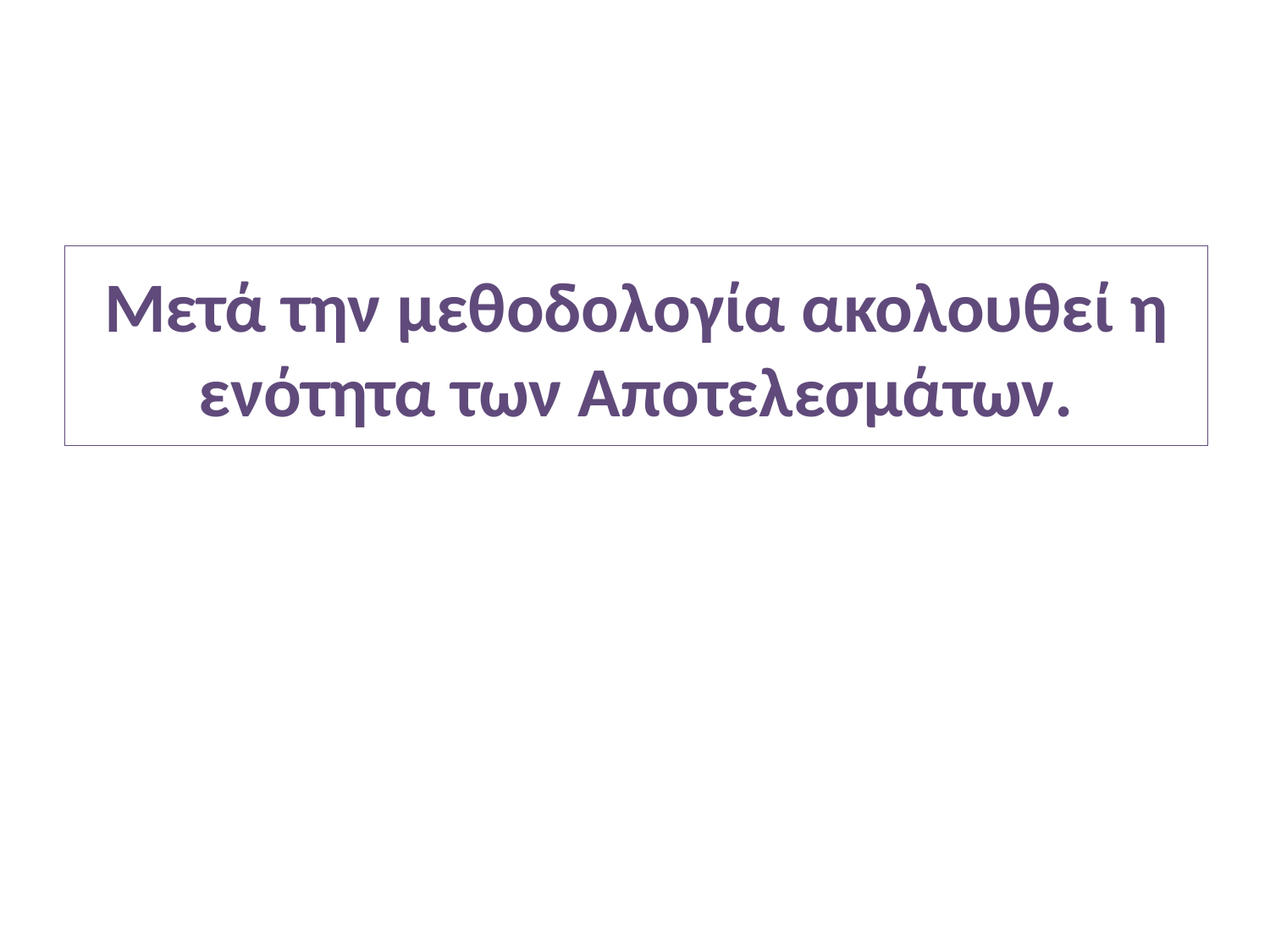

# Μετά την μεθοδολογία ακολουθεί η ενότητα των Αποτελεσμάτων.